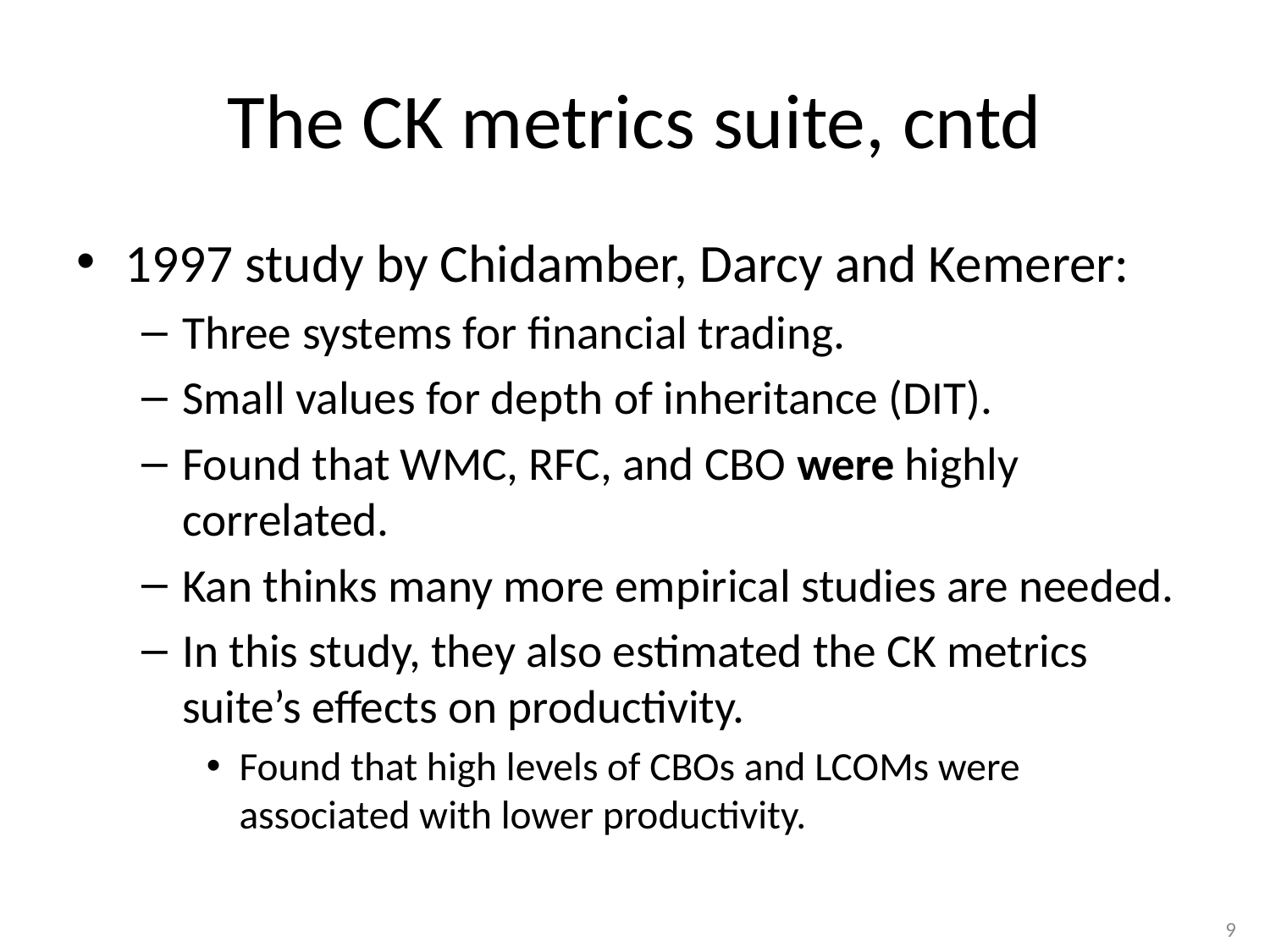

# The CK metrics suite, cntd
1997 study by Chidamber, Darcy and Kemerer:
Three systems for financial trading.
Small values for depth of inheritance (DIT).
Found that WMC, RFC, and CBO were highly correlated.
Kan thinks many more empirical studies are needed.
In this study, they also estimated the CK metrics suite’s effects on productivity.
Found that high levels of CBOs and LCOMs were associated with lower productivity.